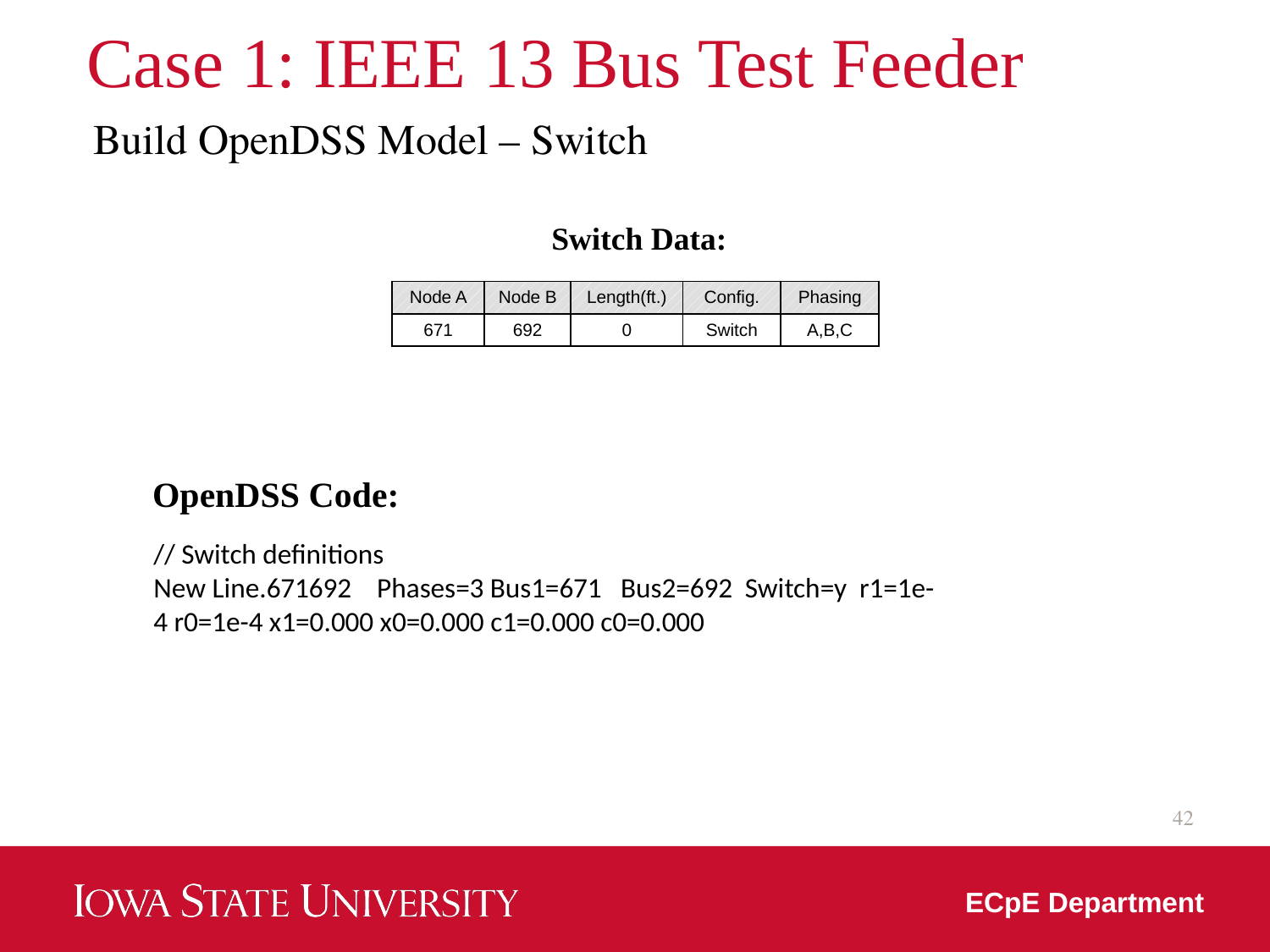

# Case 1: IEEE 13 Bus Test Feeder
Build OpenDSS Model – Switch
Switch Data:
| Node A | Node B | Length(ft.) | Config. | Phasing |
| --- | --- | --- | --- | --- |
| 671 | 692 | 0 | Switch | A,B,C |
OpenDSS Code:
// Switch definitions
New Line.671692    Phases=3 Bus1=671   Bus2=692  Switch=y  r1=1e-4 r0=1e-4 x1=0.000 x0=0.000 c1=0.000 c0=0.000
42
ECpE Department